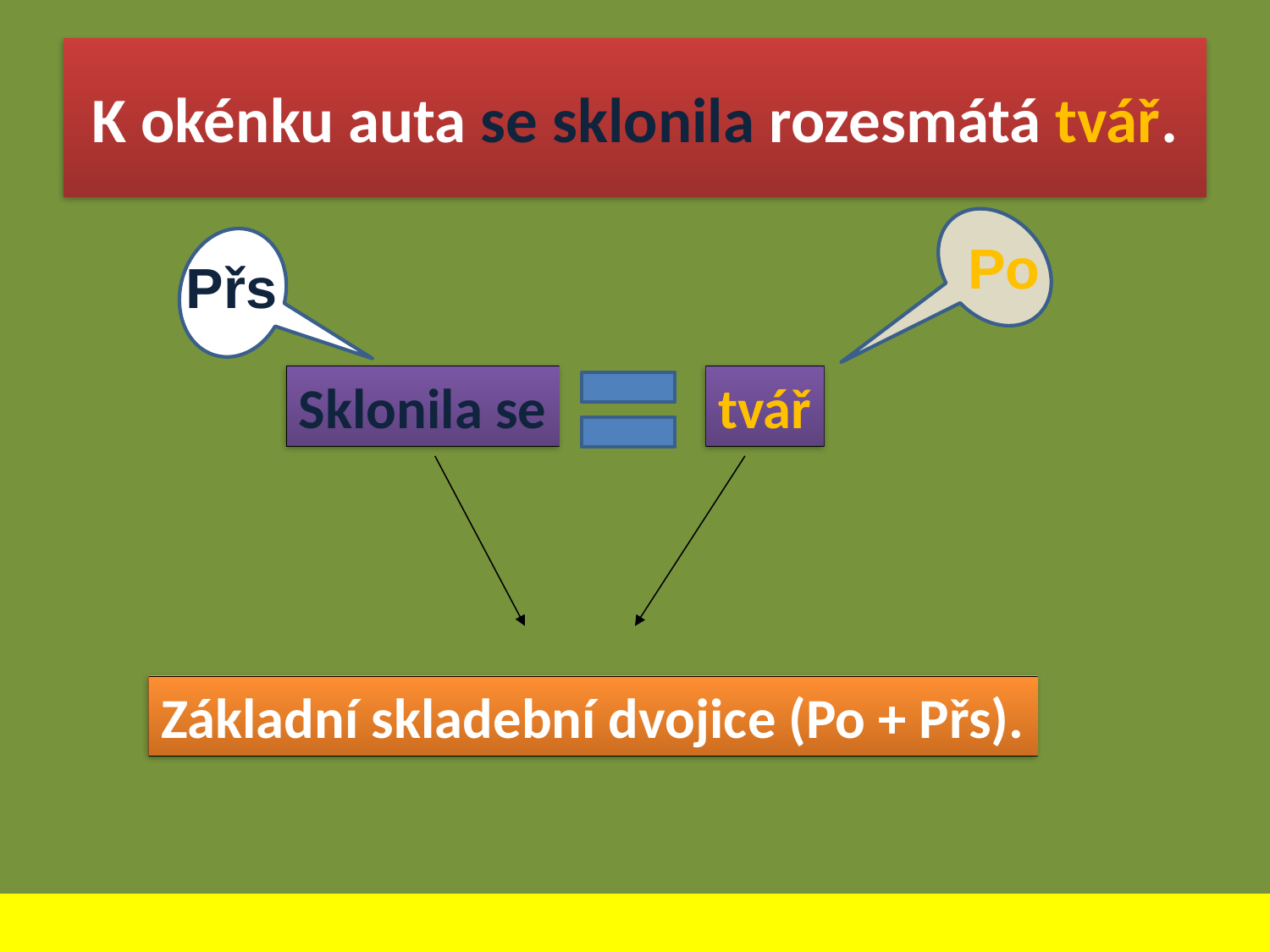

# K okénku auta se sklonila rozesmátá tvář.

Po

Přs

Sklonila se
tvář

Základní skladební dvojice (Po + Přs).